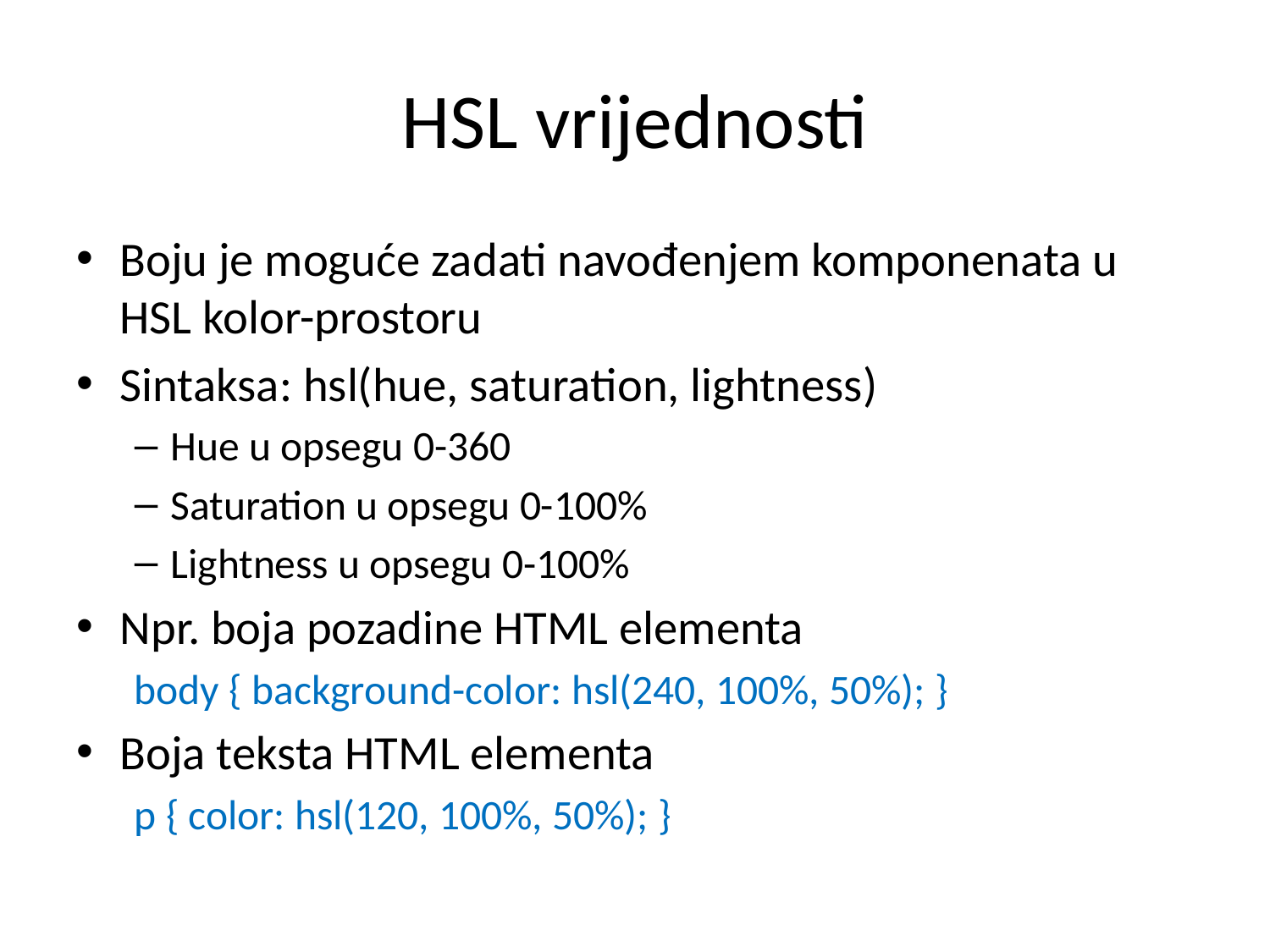

# HSL vrijednosti
Boju je moguće zadati navođenjem komponenata u HSL kolor-prostoru
Sintaksa: hsl(hue, saturation, lightness)
Hue u opsegu 0-360
Saturation u opsegu 0-100%
Lightness u opsegu 0-100%
Npr. boja pozadine HTML elementa
body { background-color: hsl(240, 100%, 50%); }
Boja teksta HTML elementa
p { color: hsl(120, 100%, 50%); }